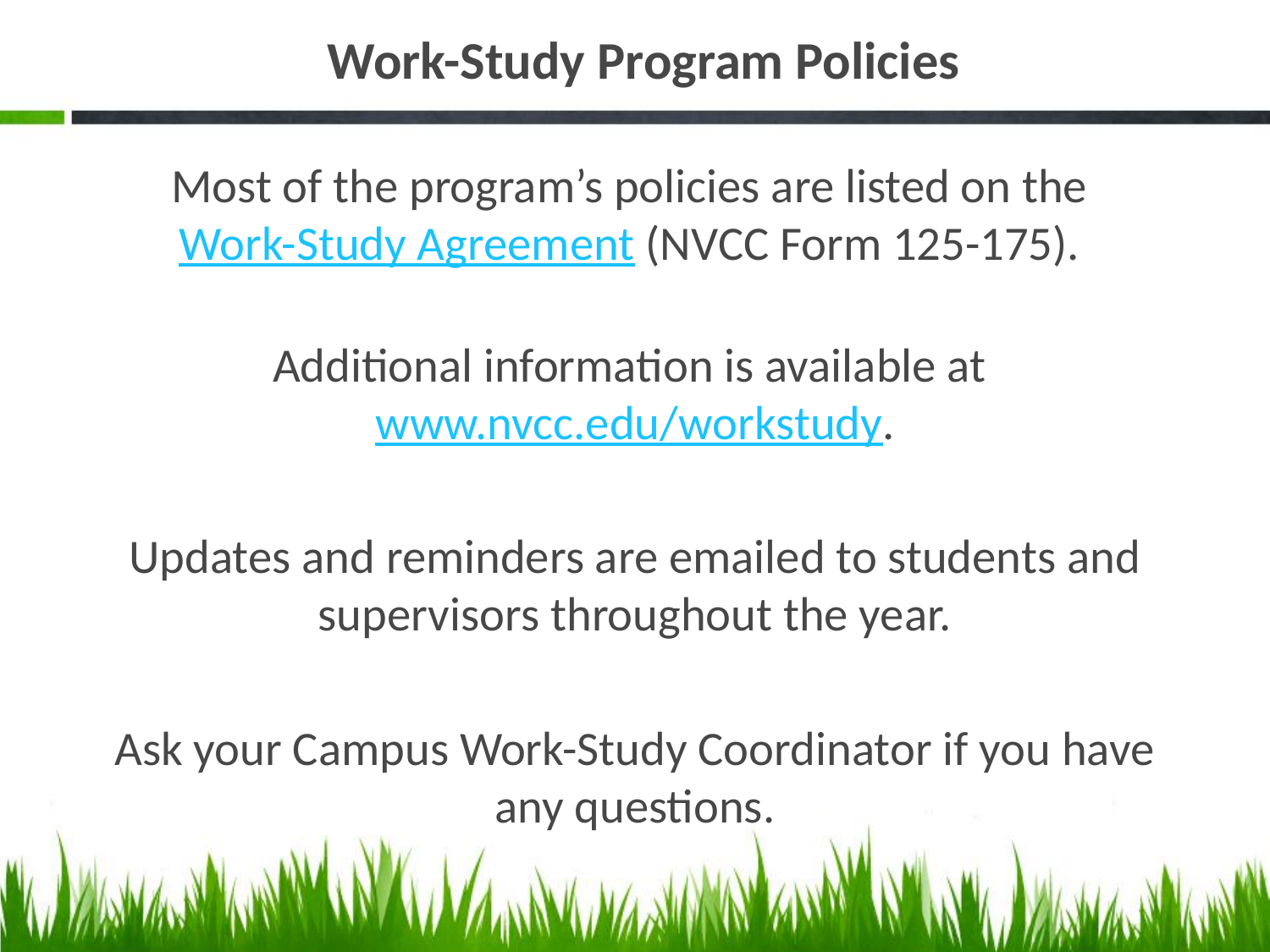

# Work-Study Program Policies
Most of the program’s policies are listed on the Work-Study Agreement (NVCC Form 125-175).

Additional information is available at www.nvcc.edu/workstudy.

Updates and reminders are emailed to students and supervisors throughout the year.

Ask your Campus Work-Study Coordinator if you have any questions.